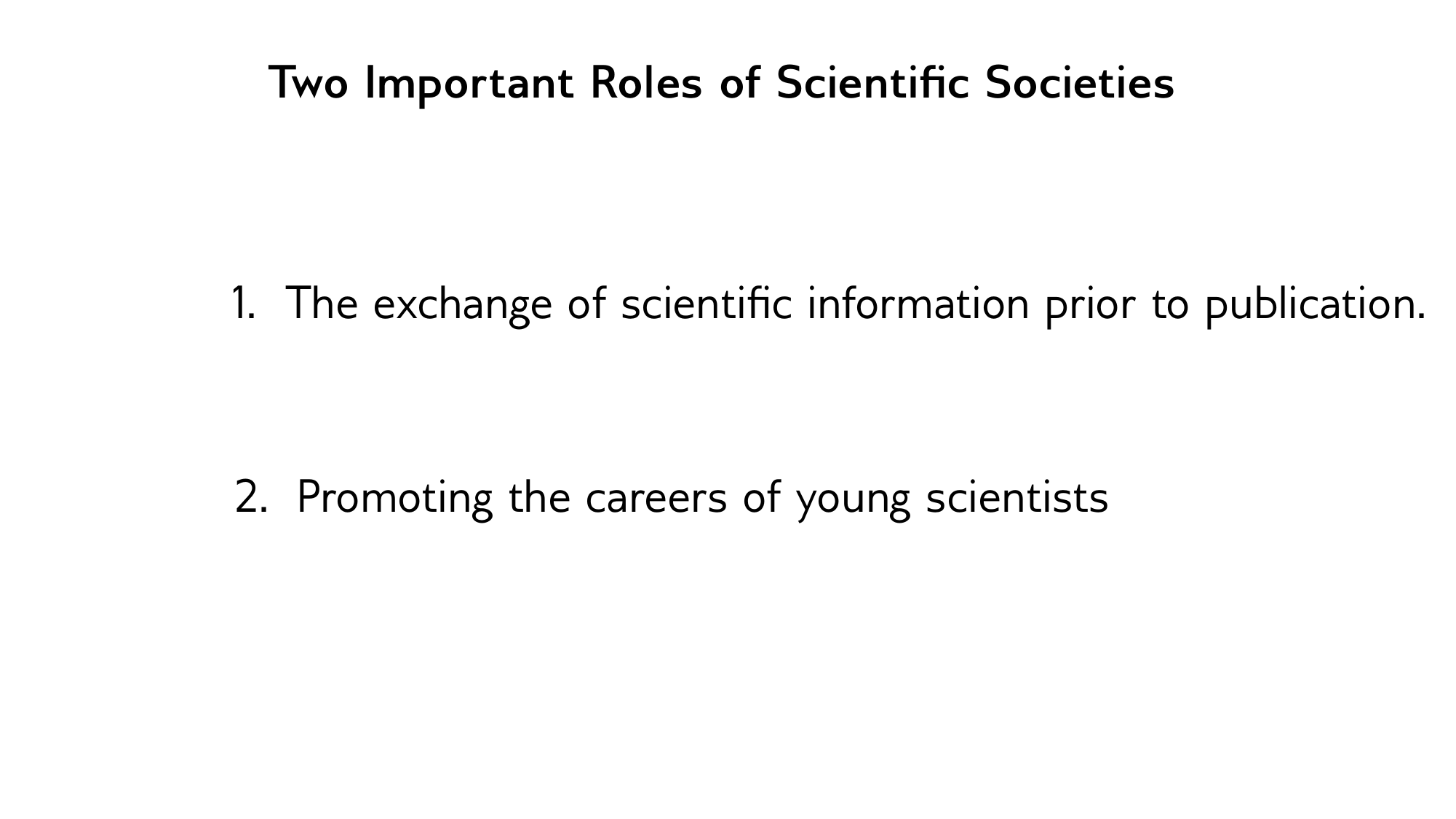

Two Important Roles of Scientific Societies
1.  The exchange of scientific information prior to publication.
2.  Promoting the careers of young scientists